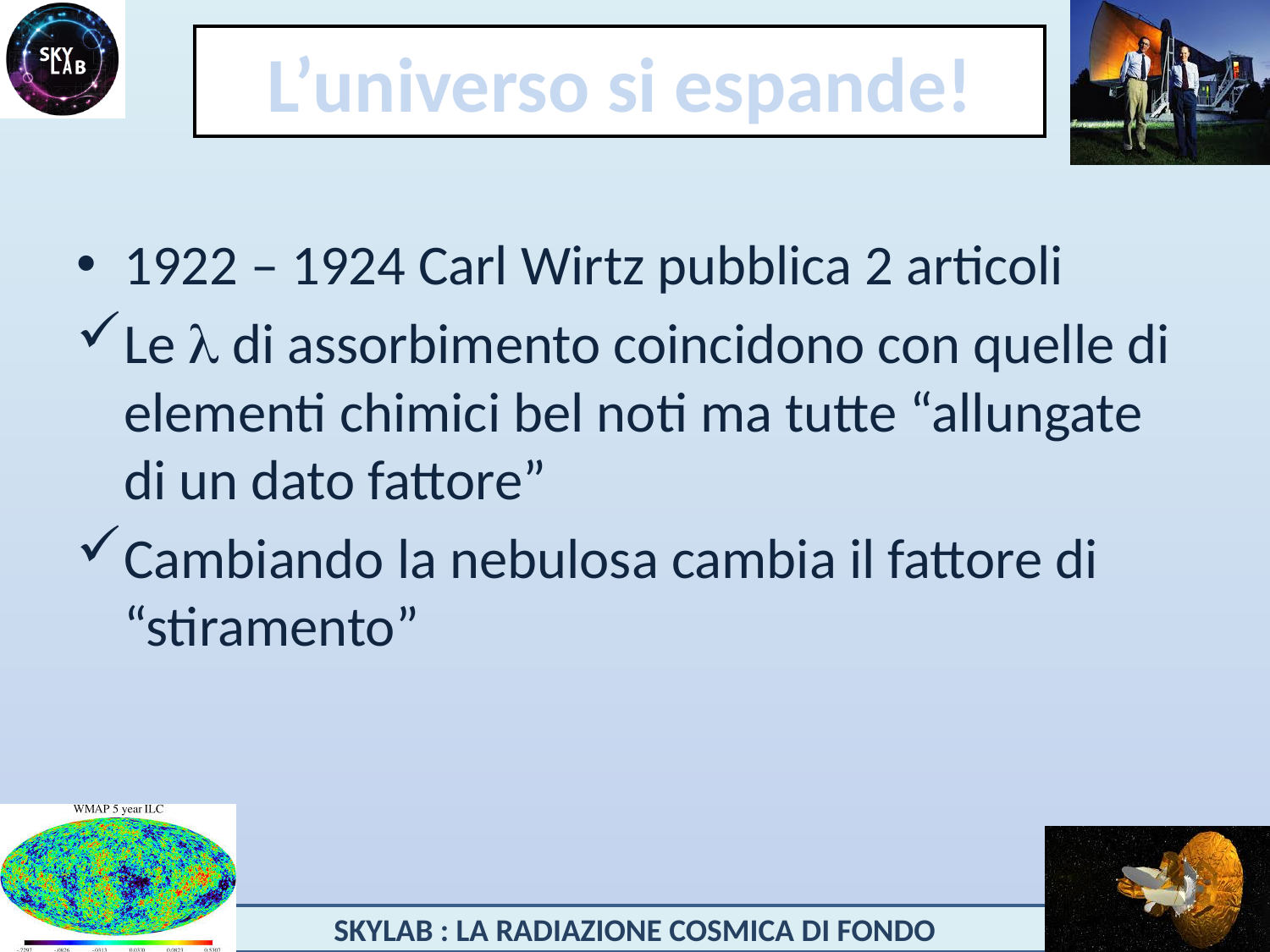

# L’universo si espande!
1922 – 1924 Carl Wirtz pubblica 2 articoli
Le λ di assorbimento coincidono con quelle di elementi chimici bel noti ma tutte “allungate di un dato fattore”
Cambiando la nebulosa cambia il fattore di “stiramento”